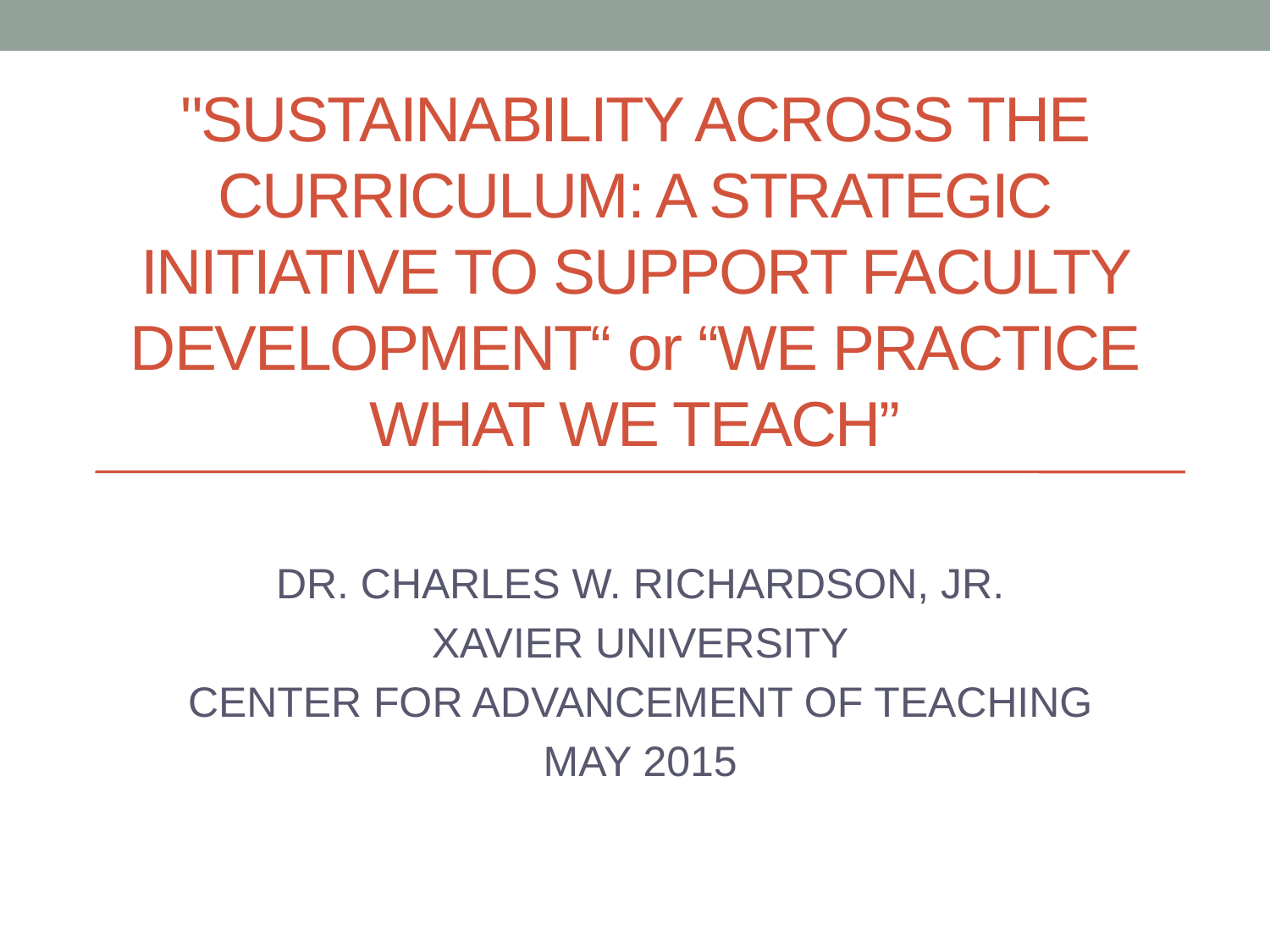

# "Sustainability Across the Curriculum: A Strategic Initiative to Support Faculty Development“ or “WE PRACTICE WHAT WE TEACH”
DR. CHARLES W. RICHARDSON, JR.
XAVIER UNIVERSITY
CENTER FOR ADVANCEMENT OF TEACHING
MAY 2015